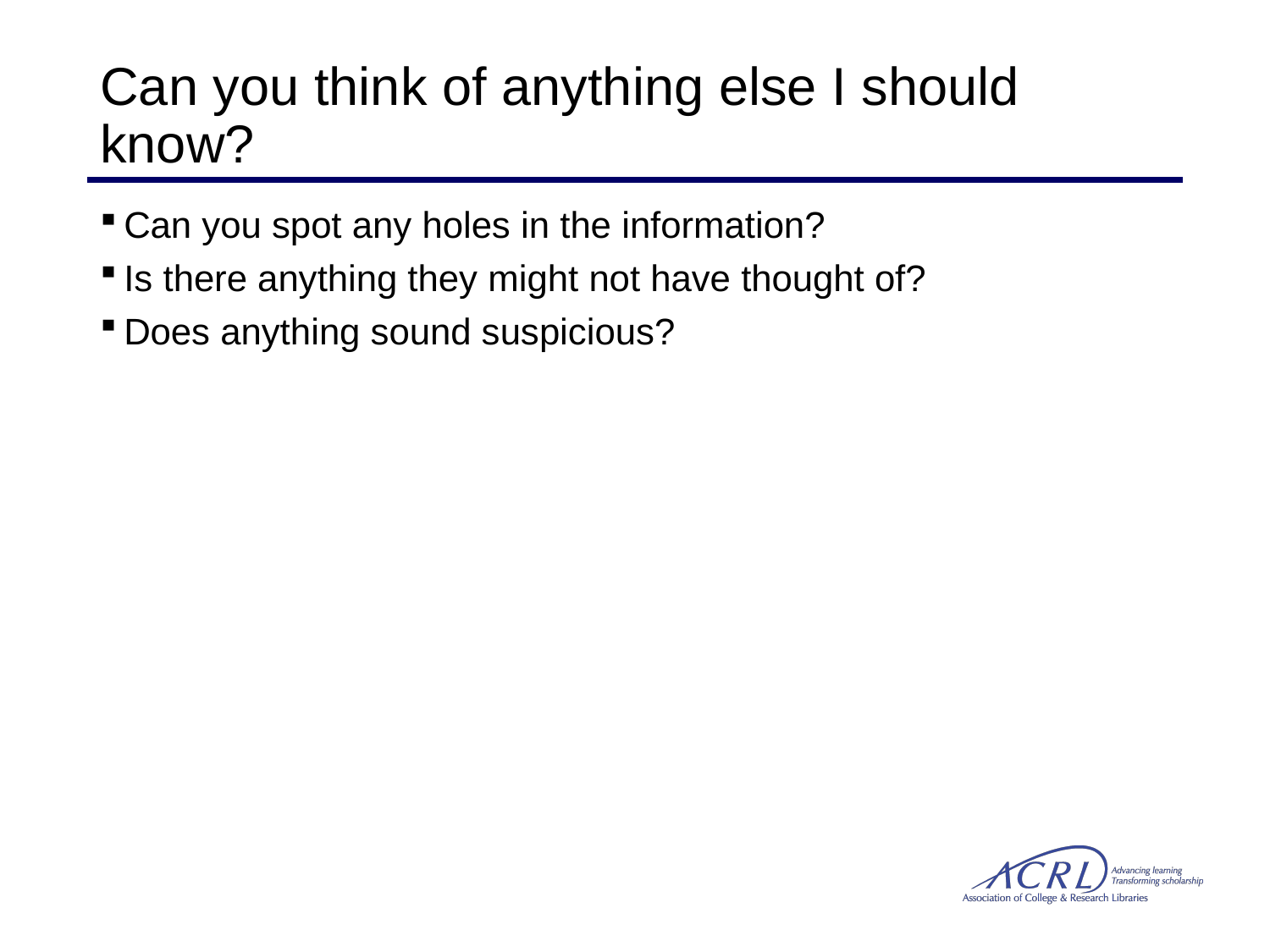

# Can you think of anything else I should know?
Can you spot any holes in the information?
Is there anything they might not have thought of?
Does anything sound suspicious?